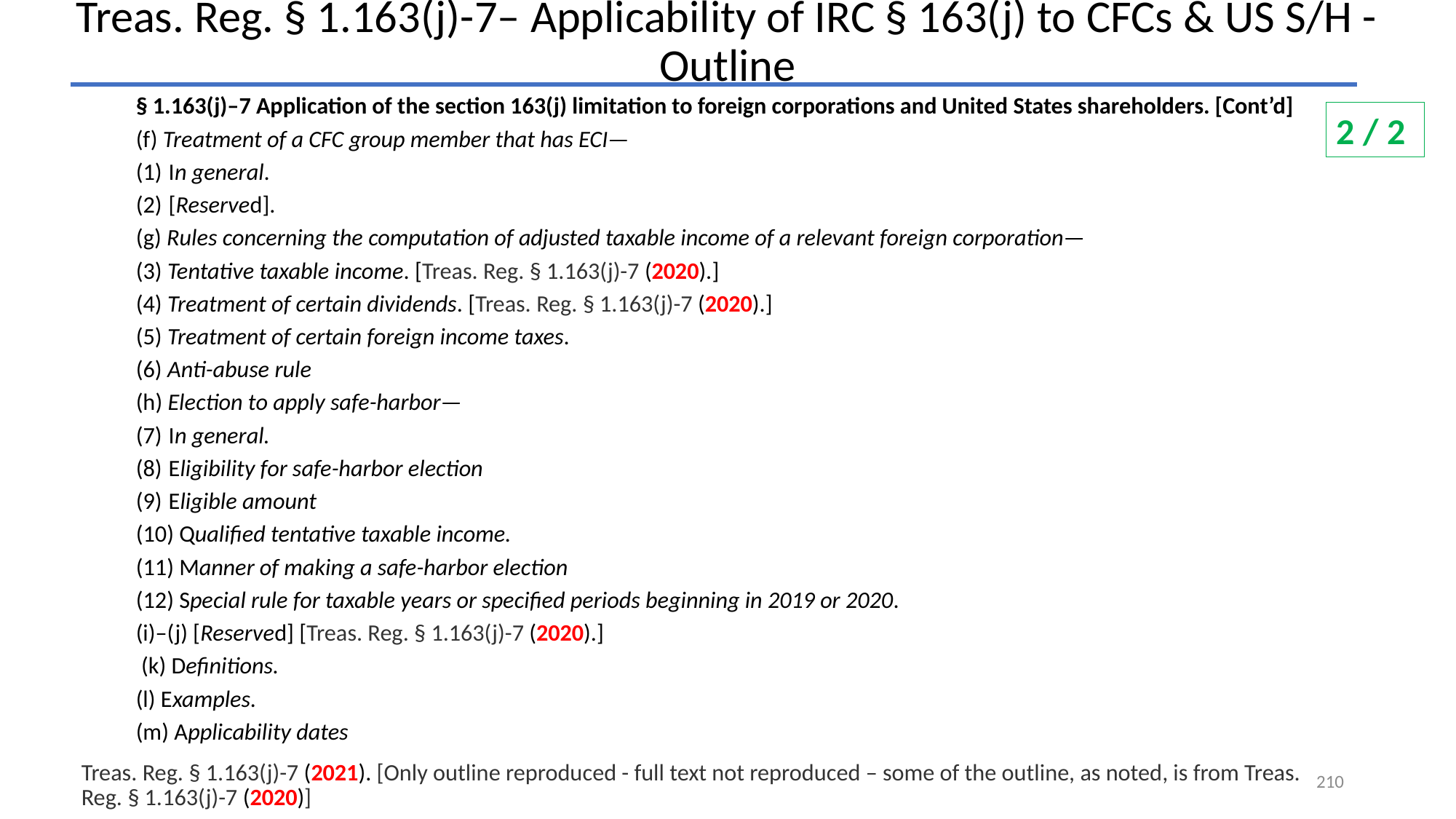

# Treas. Reg. § 1.163(j)-7– Applicability of IRC § 163(j) to CFCs & US S/H - Outline
§ 1.163(j)–7 Application of the section 163(j) limitation to foreign corporations and United States shareholders. [Cont’d]
(f) Treatment of a CFC group member that has ECI—
 In general.
 [Reserved].
(g) Rules concerning the computation of adjusted taxable income of a relevant foreign corporation—
 Tentative taxable income. [Treas. Reg. § 1.163(j)-7 (2020).]
 Treatment of certain dividends. [Treas. Reg. § 1.163(j)-7 (2020).]
 Treatment of certain foreign income taxes.
 Anti-abuse rule
(h) Election to apply safe-harbor—
 In general.
 Eligibility for safe-harbor election
 Eligible amount
 Qualified tentative taxable income.
 Manner of making a safe-harbor election
 Special rule for taxable years or specified periods beginning in 2019 or 2020.
(i)–(j) [Reserved] [Treas. Reg. § 1.163(j)-7 (2020).]
 (k) Definitions.
(l) Examples.
(m) Applicability dates
Treas. Reg. § 1.163(j)-7 (2021). [Only outline reproduced - full text not reproduced – some of the outline, as noted, is from Treas. Reg. § 1.163(j)-7 (2020)]
2 / 2
210